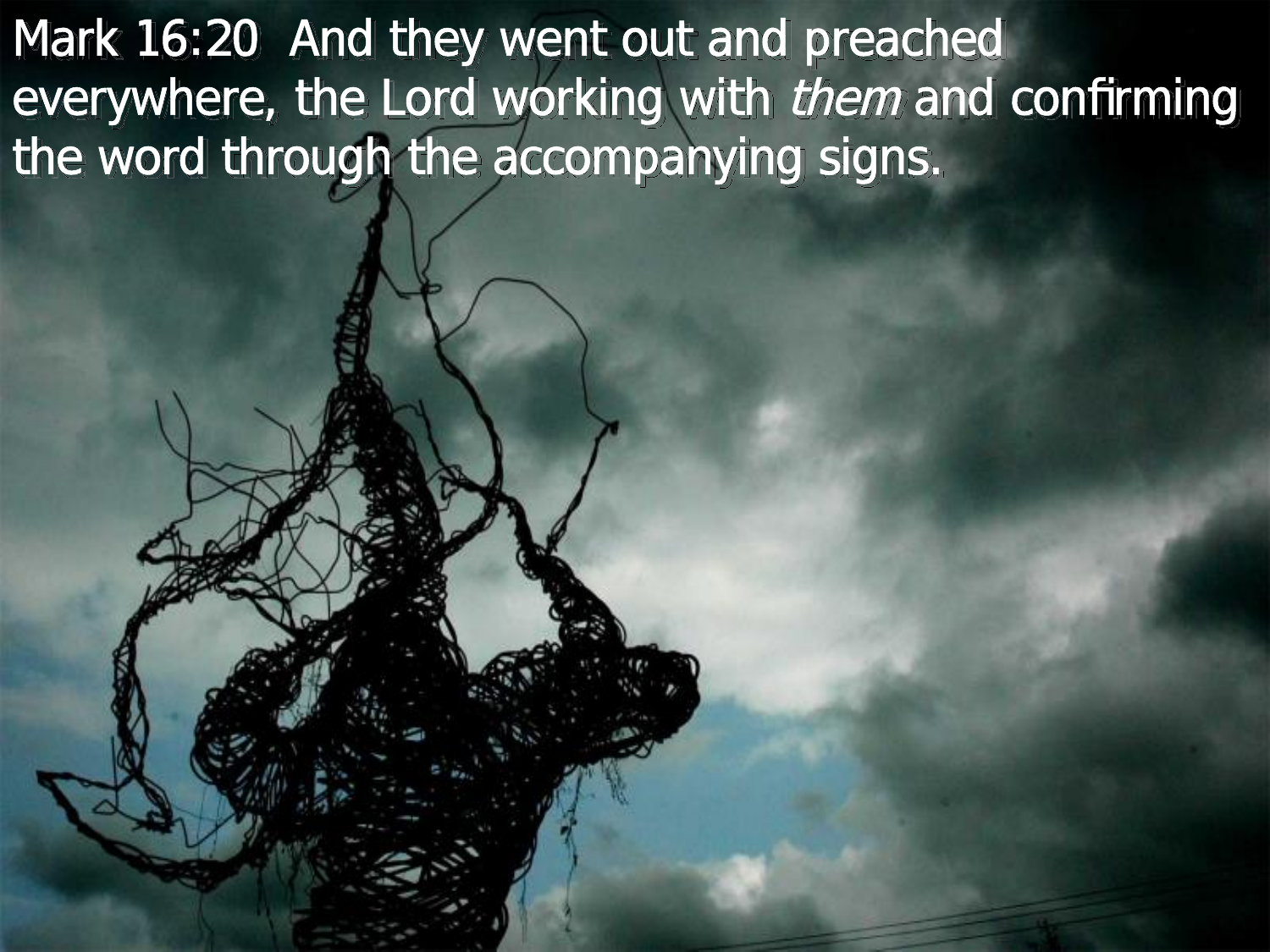

Mark 16:20  And they went out and preached everywhere, the Lord working with them and confirming the word through the accompanying signs.